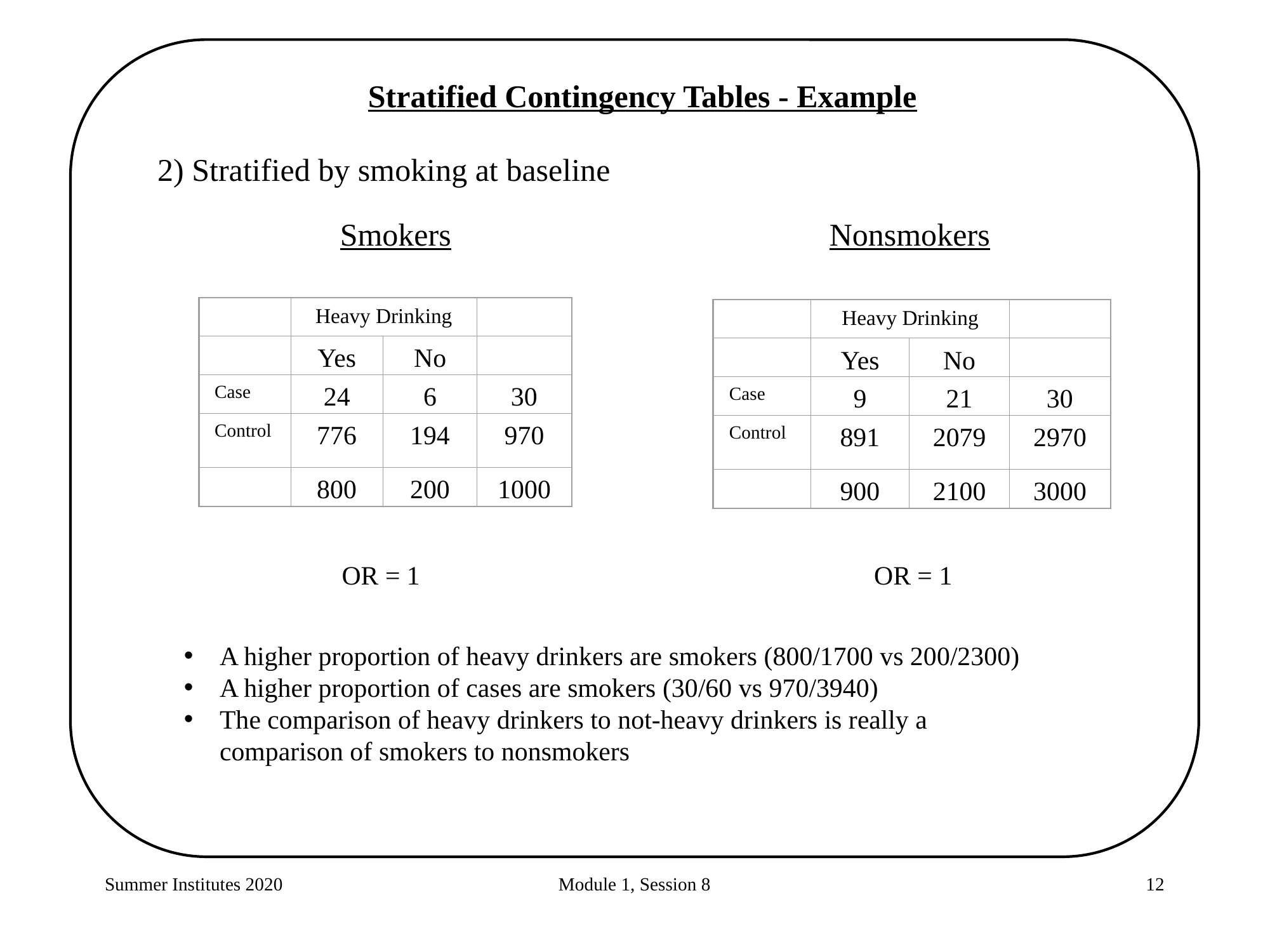

Stratified Contingency Tables - Example
2) Stratified by smoking at baseline
Smokers
Nonsmokers

Heavy Drinking

Yes

No

Case

24

6

30

Control

776

194

970

800

200

1000

Heavy Drinking

Yes

No

Case

9

21

30

Control

891

2079

2970

900

2100

3000

OR = 1
OR = 1
A higher proportion of heavy drinkers are smokers (800/1700 vs 200/2300)
A higher proportion of cases are smokers (30/60 vs 970/3940)
The comparison of heavy drinkers to not-heavy drinkers is really a comparison of smokers to nonsmokers
Summer Institutes 2020
Module 1, Session 8
12